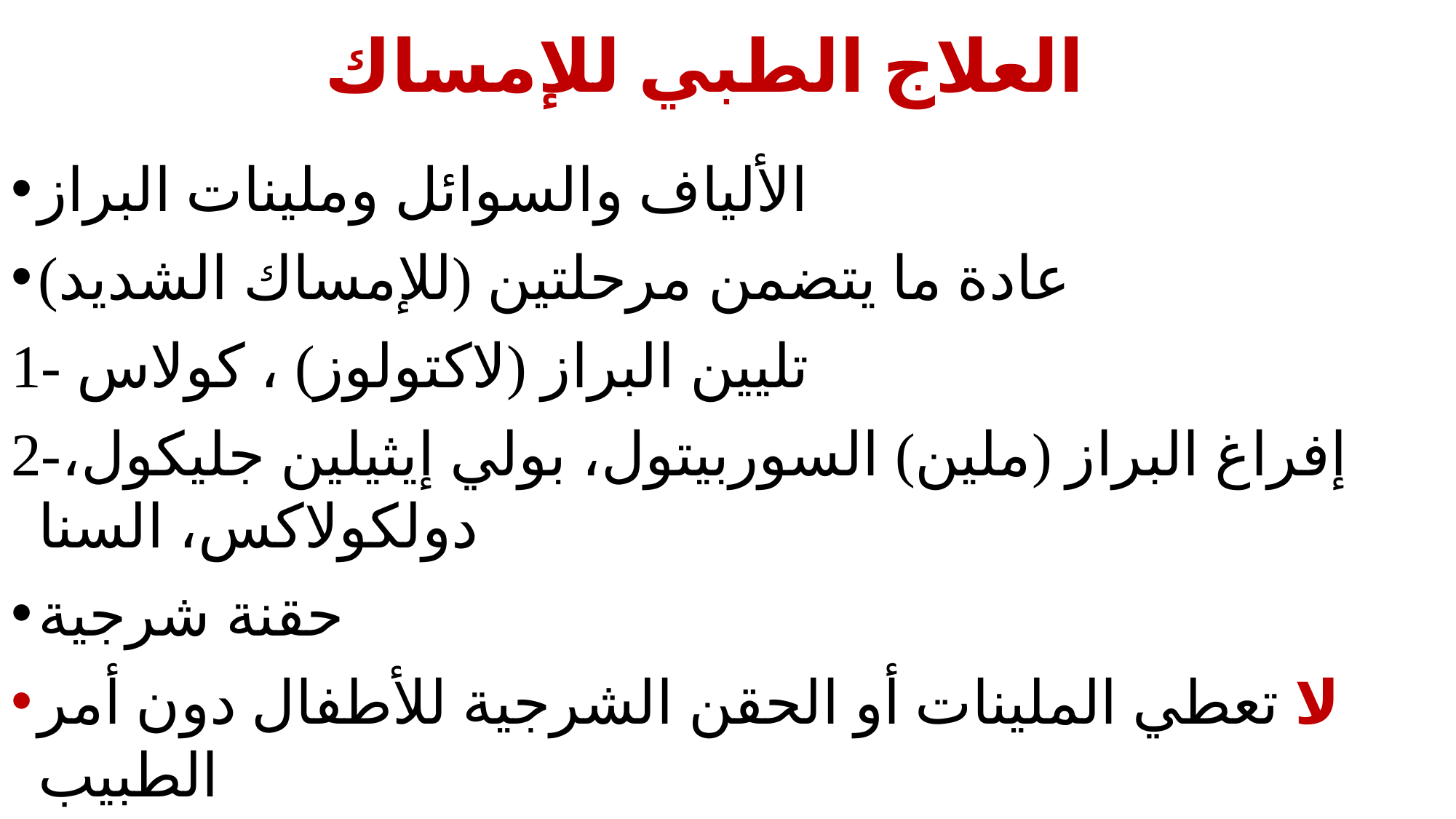

# العلاج الطبي للإمساك
الألياف والسوائل وملينات البراز
عادة ما يتضمن مرحلتين (للإمساك الشديد)
1- تليين البراز (لاكتولوز) ، كولاس
2-إفراغ البراز (ملين) السوربيتول، بولي إيثيلين جليكول، دولكولاكس، السنا
حقنة شرجية
لا تعطي الملينات أو الحقن الشرجية للأطفال دون أمر الطبيب